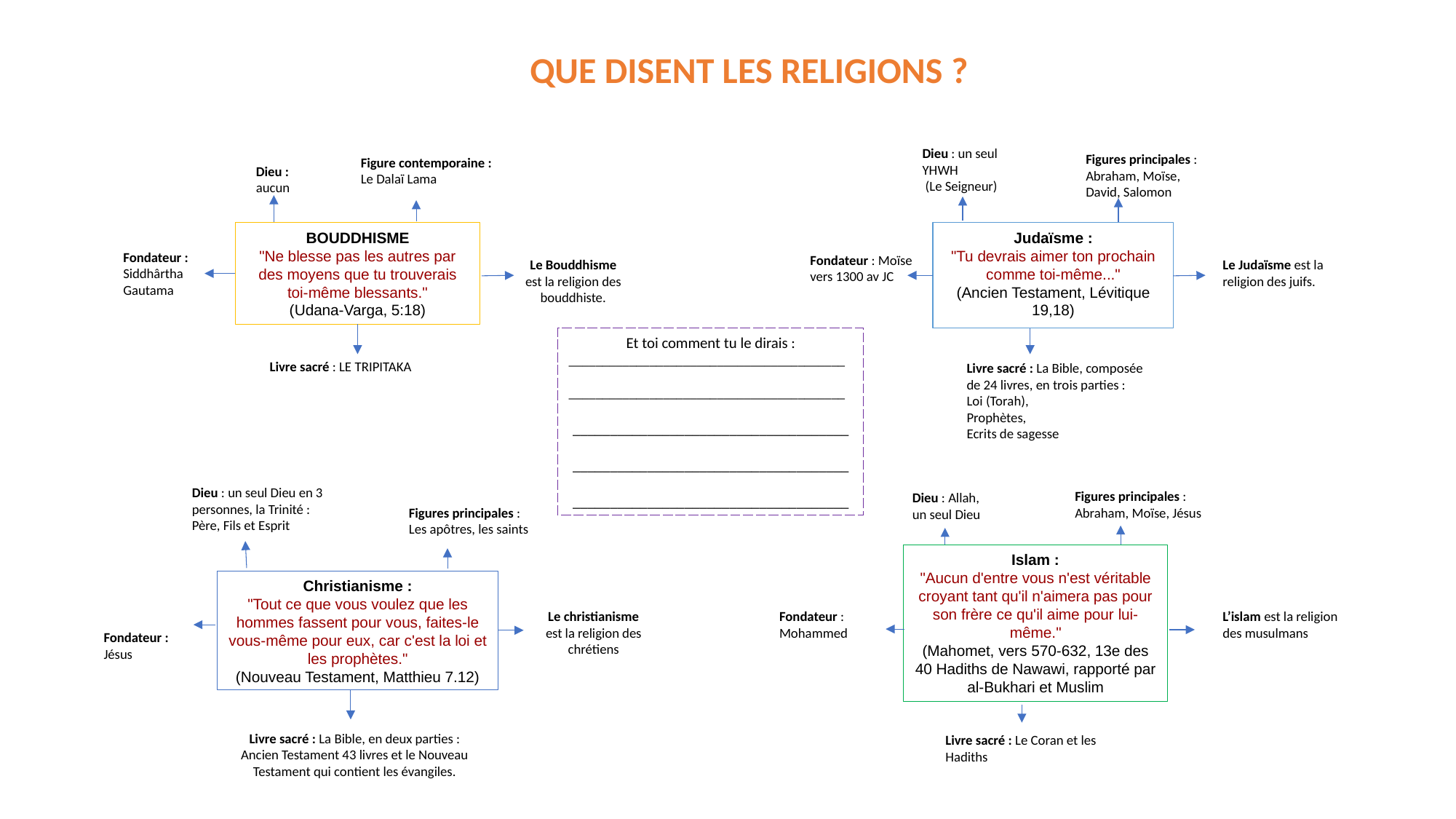

QUE DISENT LES RELIGIONS ?
Dieu : un seul
YHWH
 (Le Seigneur)
Figures principales :
Abraham, Moïse, David, Salomon
Figure contemporaine :
Le Dalaï Lama
Dieu :
aucun
BOUDDHISME
"Ne blesse pas les autres par des moyens que tu trouverais toi-même blessants."
(Udana-Varga, 5:18)

Judaïsme :
"Tu devrais aimer ton prochain comme toi-même..."
(Ancien Testament, Lévitique 19,18)

Fondateur :
Siddhârtha Gautama
Fondateur : Moïse vers 1300 av JC
Le Bouddhisme est la religion des bouddhiste.
Le Judaïsme est la religion des juifs.
Et toi comment tu le dirais :
_________________________________________

_________________________________________

_____________________________________
_____________________________________

_____________________________________
Livre sacré : LE TRIPITAKA
Livre sacré : La Bible, composée de 24 livres, en trois parties :
Loi (Torah),
Prophètes,
Ecrits de sagesse
Dieu : un seul Dieu en 3 personnes, la Trinité :
Père, Fils et Esprit
Figures principales :
Abraham, Moïse, Jésus
Dieu : Allah, un seul Dieu
Figures principales :
Les apôtres, les saints
Islam :
"Aucun d'entre vous n'est véritable croyant tant qu'il n'aimera pas pour son frère ce qu'il aime pour lui-même."
(Mahomet, vers 570-632, 13e des 40 Hadiths de Nawawi, rapporté par al-Bukhari et Muslim

Christianisme :
"Tout ce que vous voulez que les hommes fassent pour vous, faites-le vous-même pour eux, car c'est la loi et les prophètes."
(Nouveau Testament, Matthieu 7.12)

Le christianisme est la religion des chrétiens
Fondateur : Mohammed
L’islam est la religion des musulmans
Fondateur :
Jésus
Livre sacré : La Bible, en deux parties : Ancien Testament 43 livres et le Nouveau Testament qui contient les évangiles.
Livre sacré : Le Coran et les Hadiths